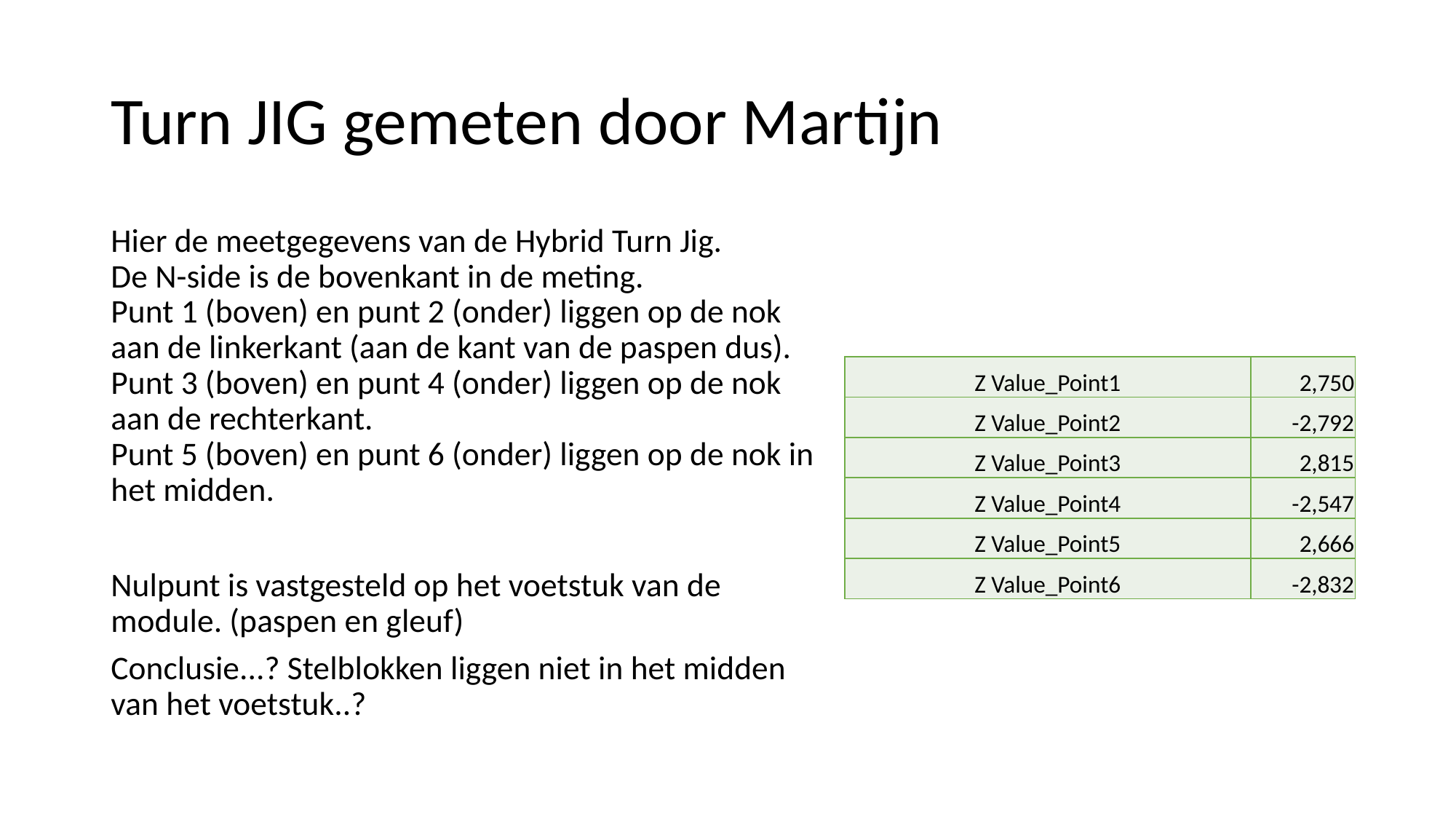

# Turn JIG gemeten door Martijn
Hier de meetgegevens van de Hybrid Turn Jig.
De N-side is de bovenkant in de meting.
Punt 1 (boven) en punt 2 (onder) liggen op de nok aan de linkerkant (aan de kant van de paspen dus).
Punt 3 (boven) en punt 4 (onder) liggen op de nok aan de rechterkant.
Punt 5 (boven) en punt 6 (onder) liggen op de nok in het midden.

Nulpunt is vastgesteld op het voetstuk van de module. (paspen en gleuf)
Conclusie...? Stelblokken liggen niet in het midden van het voetstuk..?
| Z Value\_Point1 | 2,750 |
| --- | --- |
| Z Value\_Point2 | -2,792 |
| Z Value\_Point3 | 2,815 |
| Z Value\_Point4 | -2,547 |
| Z Value\_Point5 | 2,666 |
| Z Value\_Point6 | -2,832 |